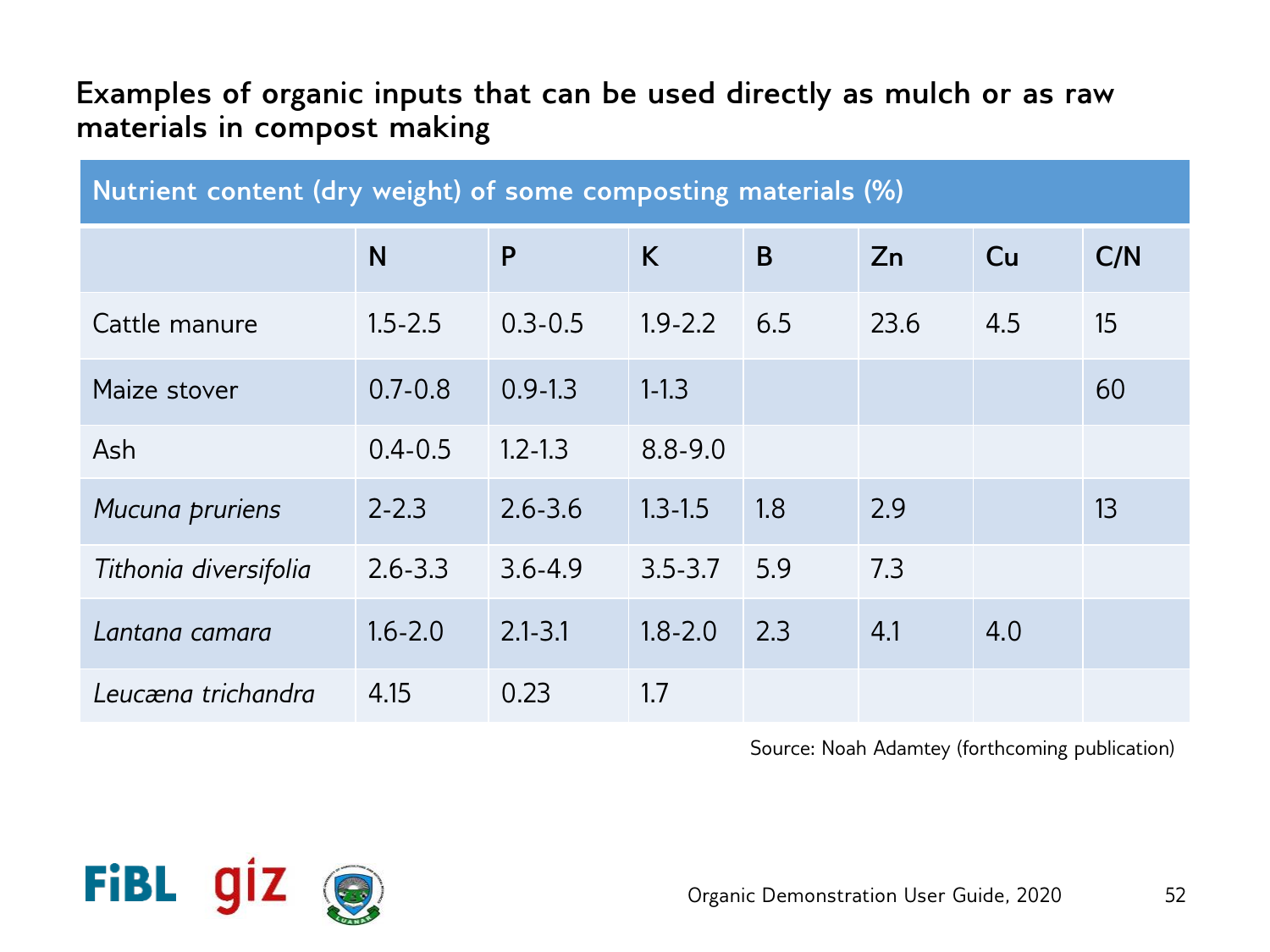

Examples of organic inputs that can be used directly as mulch or as raw materials in compost making
| Nutrient content (dry weight) of some composting materials (%) |  |  |  |  |  |  |  |
| --- | --- | --- | --- | --- | --- | --- | --- |
|  | N | P | K | B | Zn | Cu | C/N |
| Cattle manure | 1.5-2.5 | 0.3-0.5 | 1.9-2.2 | 6.5 | 23.6 | 4.5 | 15 |
| Maize stover | 0.7-0.8 | 0.9-1.3 | 1-1.3 |  |  |  | 60 |
| Ash | 0.4-0.5 | 1.2-1.3 | 8.8-9.0 |  |  |  |  |
| Mucuna pruriens | 2-2.3 | 2.6-3.6 | 1.3-1.5 | 1.8 | 2.9 |  | 13 |
| Tithonia diversifolia | 2.6-3.3 | 3.6-4.9 | 3.5-3.7 | 5.9 | 7.3 |  |  |
| Lantana camara | 1.6-2.0 | 2.1-3.1 | 1.8-2.0 | 2.3 | 4.1 | 4.0 |  |
| Leucaena trichandra | 4.15 | 0.23 | 1.7 |  |  |  |  |
Source: Noah Adamtey (forthcoming publication)
Organic Demonstration User Guide, 2020
52